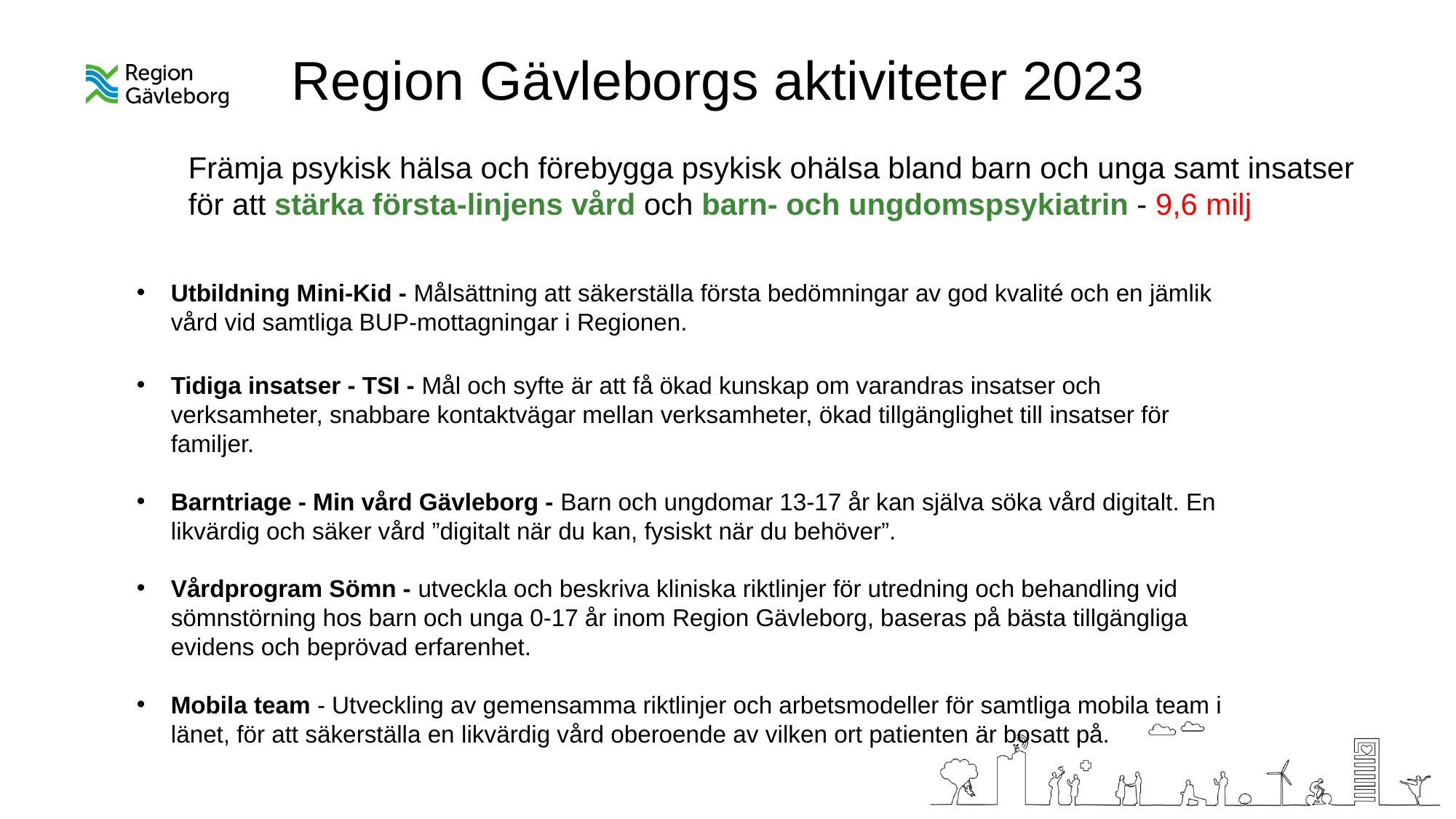

# Region Gävleborgs aktiviteter 2023
Främja psykisk hälsa och förebygga psykisk ohälsa bland barn och unga samt insatser för att stärka första-linjens vård och barn- och ungdomspsykiatrin - 9,6 milj
Utbildning Mini-Kid - Målsättning att säkerställa första bedömningar av god kvalité och en jämlik vård vid samtliga BUP-mottagningar i Regionen.

Tidiga insatser - TSI - Mål och syfte är att få ökad kunskap om varandras insatser och verksamheter, snabbare kontaktvägar mellan verksamheter, ökad tillgänglighet till insatser för familjer.

Barntriage - Min vård Gävleborg - Barn och ungdomar 13-17 år kan själva söka vård digitalt. En likvärdig och säker vård ”digitalt när du kan, fysiskt när du behöver”.

Vårdprogram Sömn - utveckla och beskriva kliniska riktlinjer för utredning och behandling vid sömnstörning hos barn och unga 0-17 år inom Region Gävleborg, baseras på bästa tillgängliga evidens och beprövad erfarenhet.

Mobila team - Utveckling av gemensamma riktlinjer och arbetsmodeller för samtliga mobila team i länet, för att säkerställa en likvärdig vård oberoende av vilken ort patienten är bosatt på.